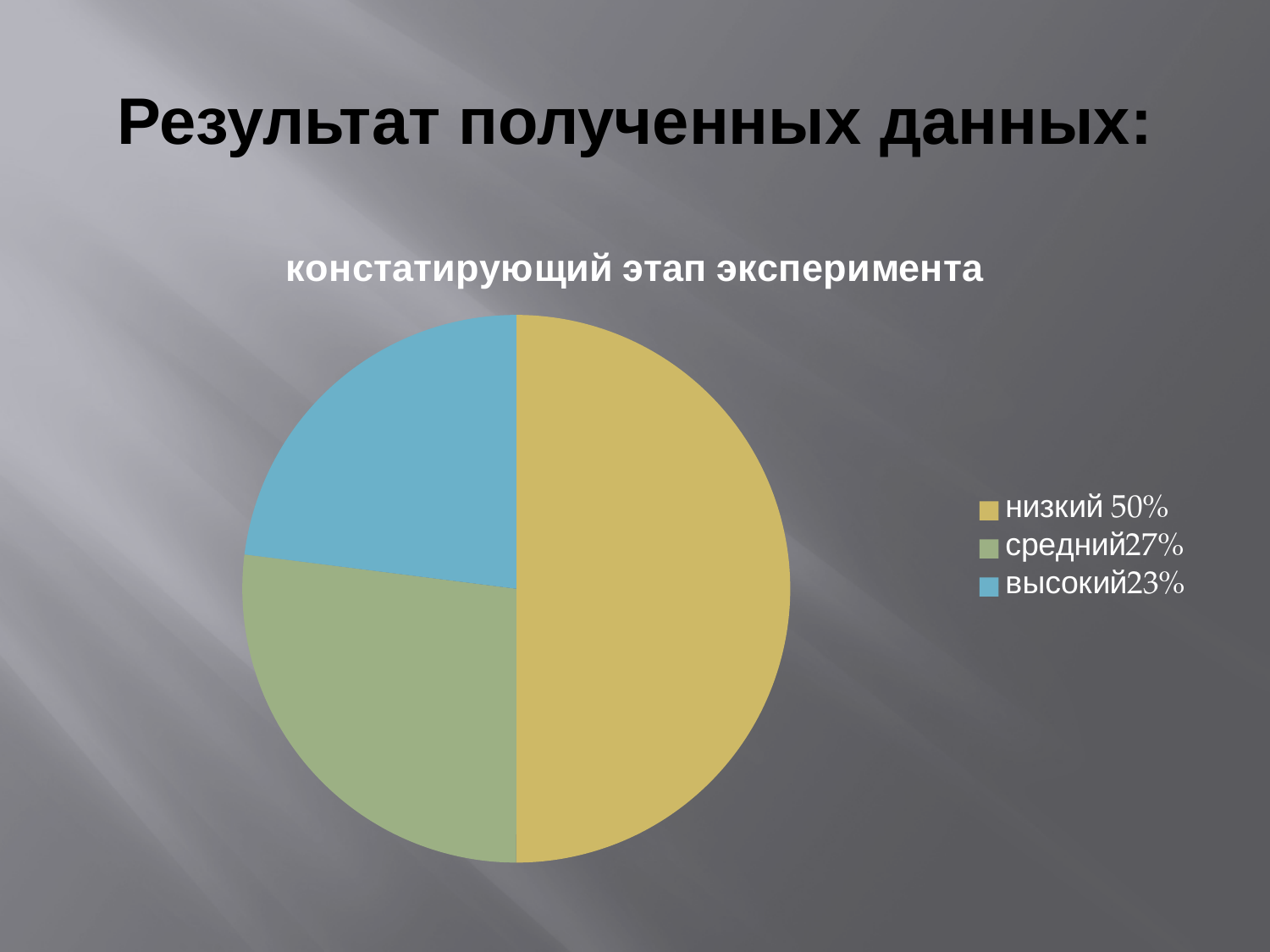

# Результат полученных данных:

### Chart:

| Category | констатирующий этап эксперимента |
|---|---|
| низкий 50% | 0.5 |
| средний27% | 0.27 |
| высокий23% | 0.23 |